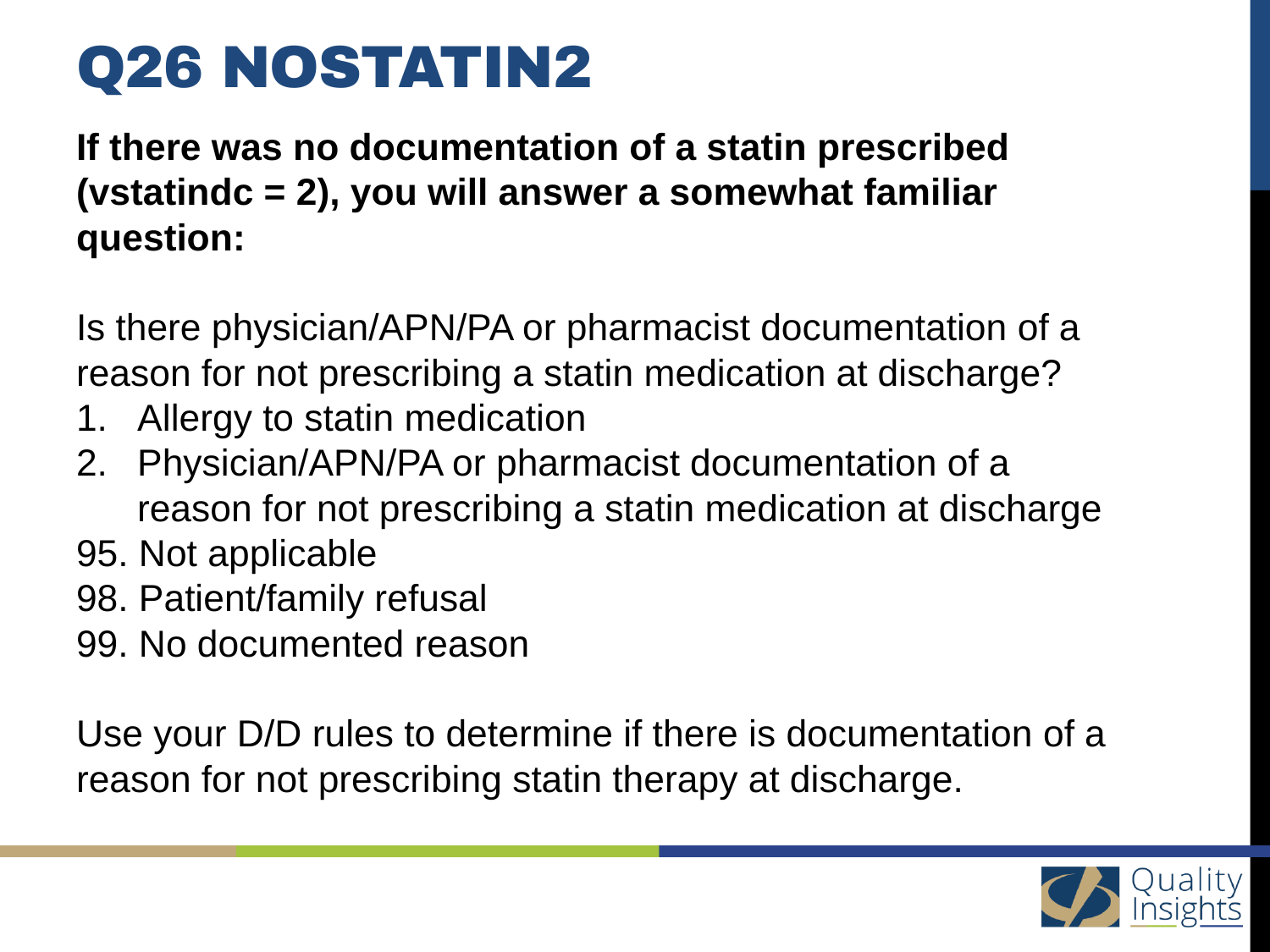

# Q26 nostatin2
If there was no documentation of a statin prescribed (vstatindc = 2), you will answer a somewhat familiar question:

Is there physician/APN/PA or pharmacist documentation of a reason for not prescribing a statin medication at discharge?
Allergy to statin medication
Physician/APN/PA or pharmacist documentation of a reason for not prescribing a statin medication at discharge
95. Not applicable
98. Patient/family refusal
99. No documented reason

Use your D/D rules to determine if there is documentation of a reason for not prescribing statin therapy at discharge.